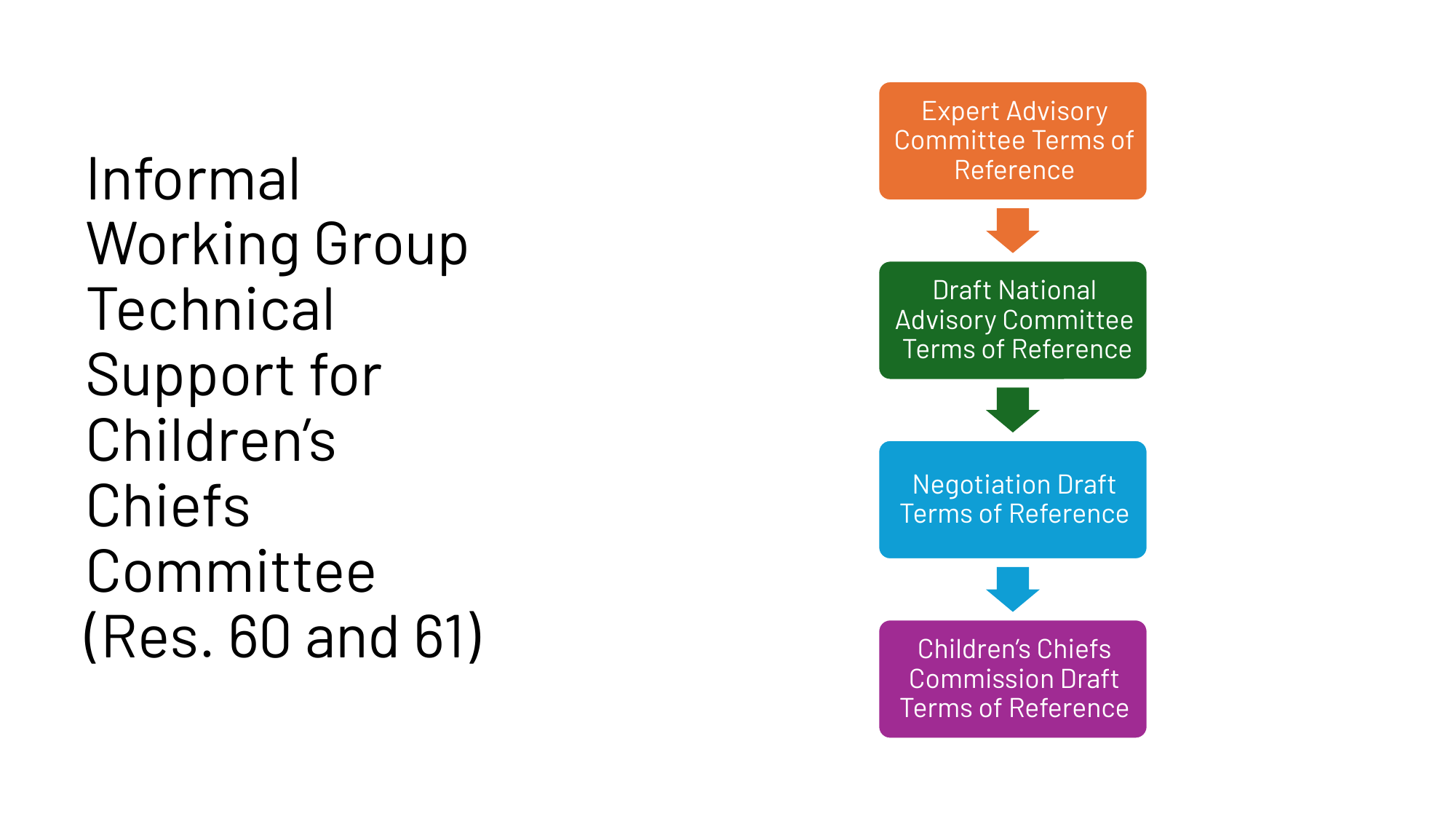

Expert Advisory Committee Terms of Reference

Draft National Advisory Committee  Terms of Reference

Negotiation Draft Terms of Reference

Children’s Chiefs Commission Draft Terms of Reference
# Informal Working Group Technical Support for Children’s Chiefs Committee (Res. 60 and 61)